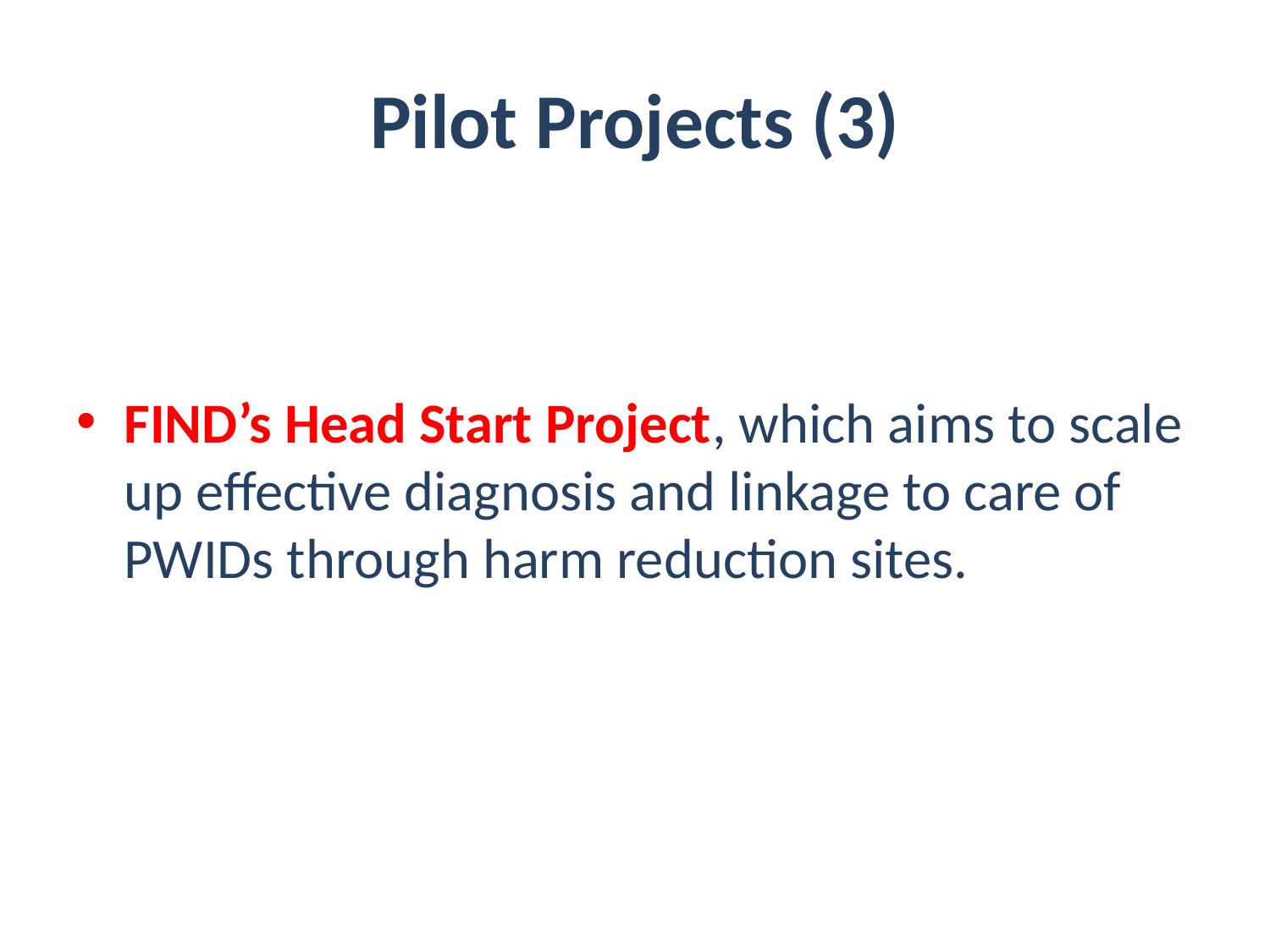

# Pilot Projects (3)

FIND’s Head Start Project, which aims to scale up effective diagnosis and linkage to care of  PWIDs through harm reduction sites.